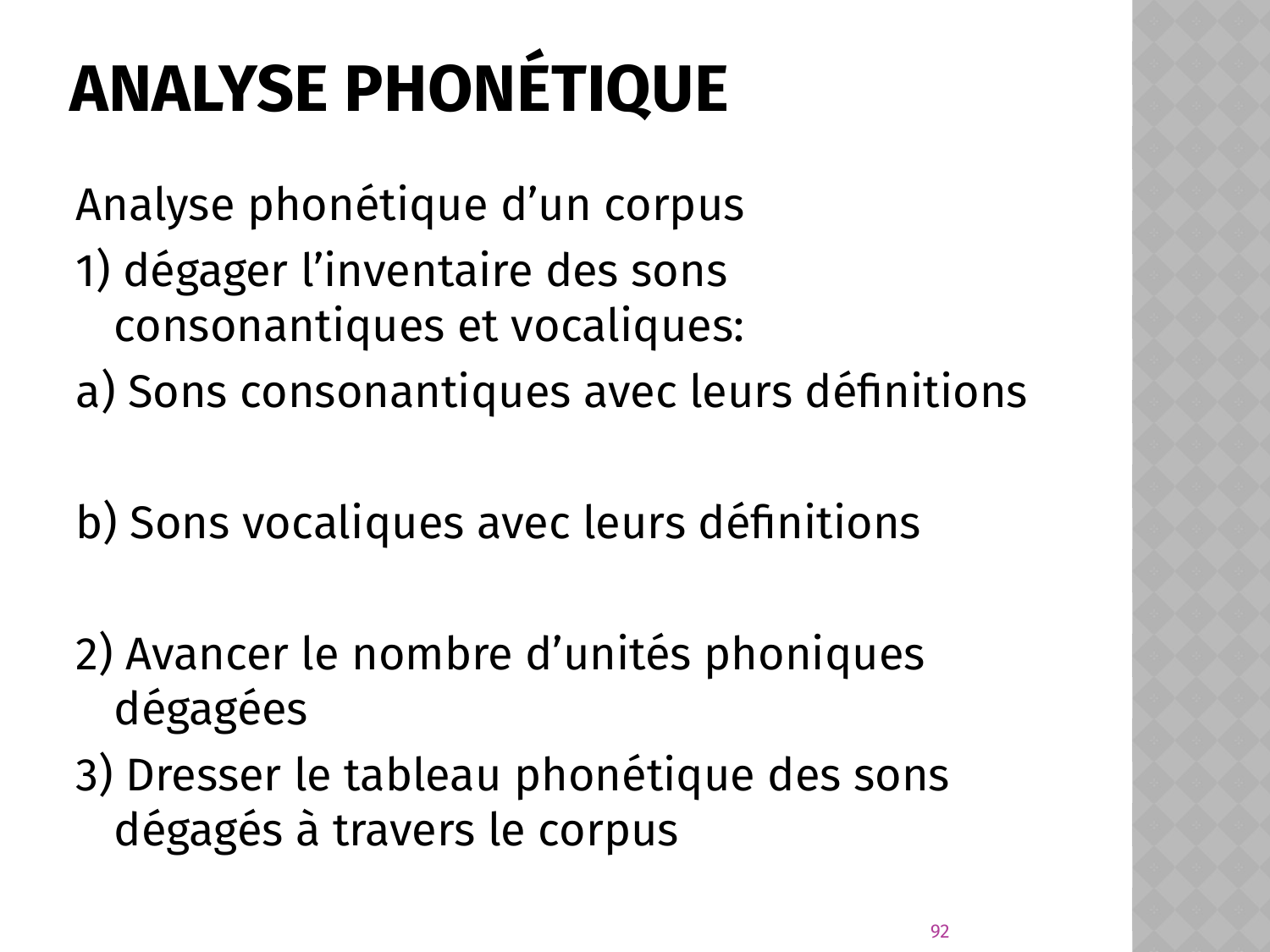

# Analyse phonétique
Analyse phonétique d’un corpus
1) dégager l’inventaire des sons consonantiques et vocaliques:
a) Sons consonantiques avec leurs définitions

b) Sons vocaliques avec leurs définitions

2) Avancer le nombre d’unités phoniques dégagées
3) Dresser le tableau phonétique des sons dégagés à travers le corpus

92